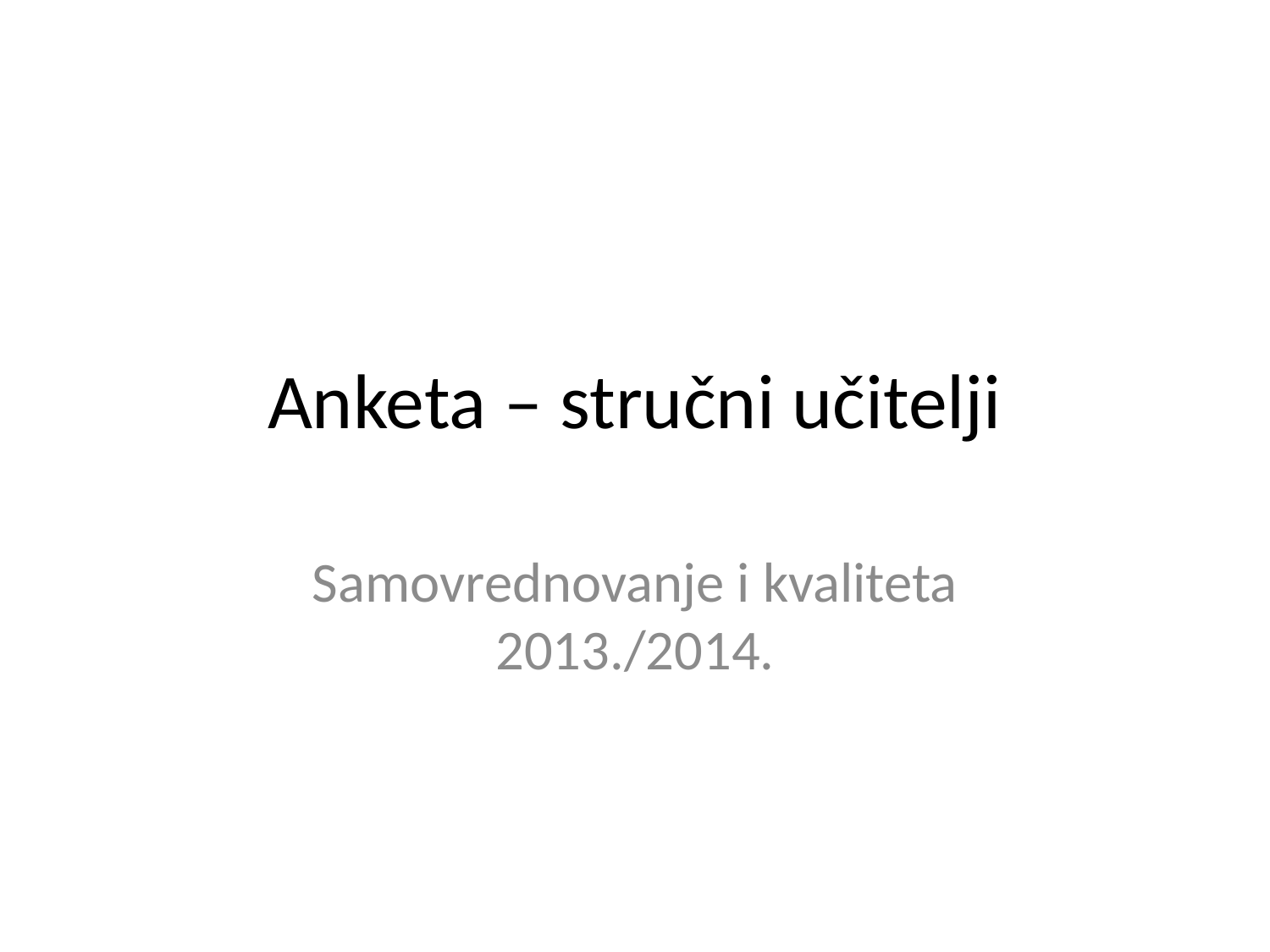

# Anketa – stručni učitelji
Samovrednovanje i kvaliteta 2013./2014.